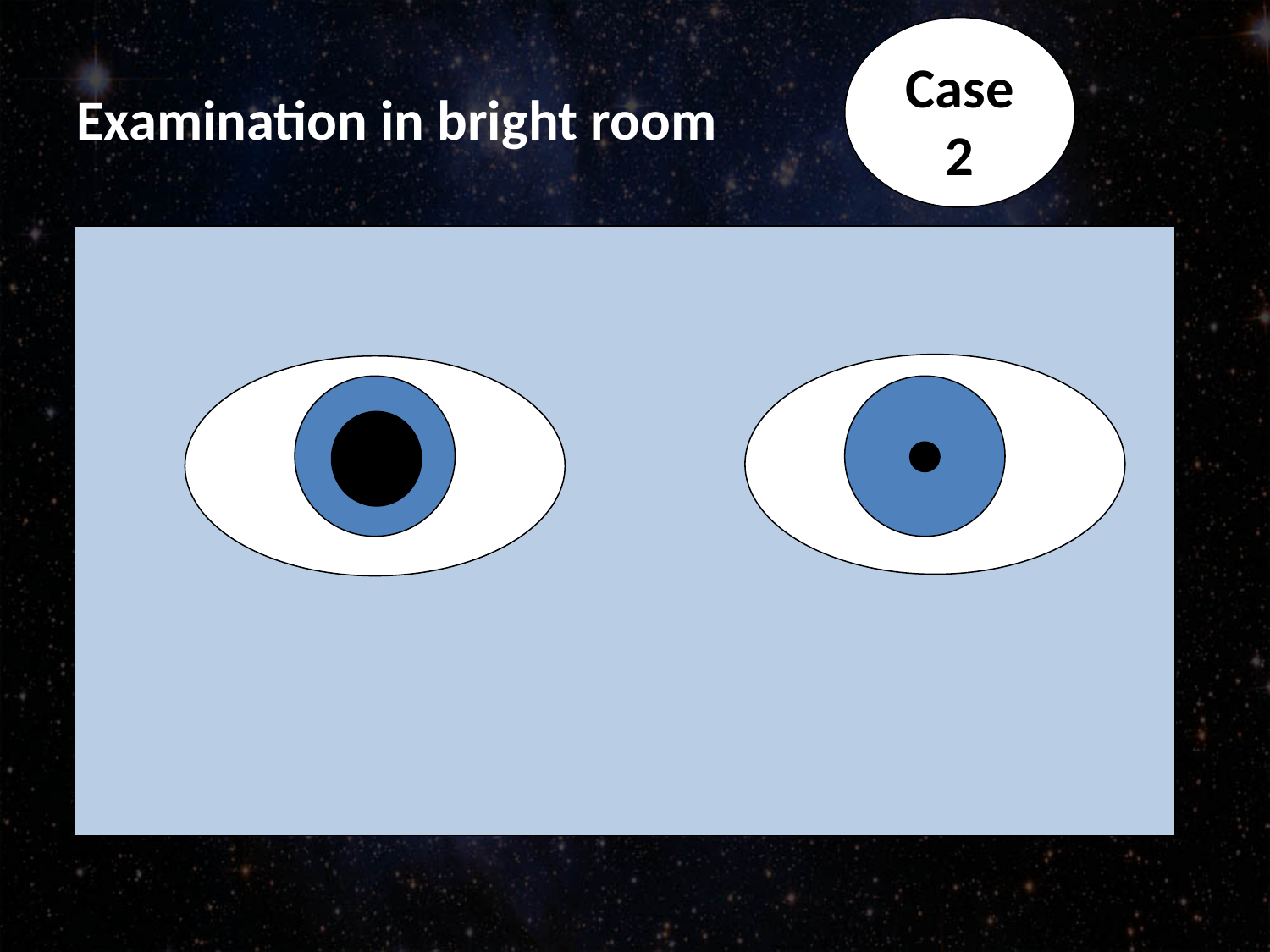

Case 2
# Examination in bright room